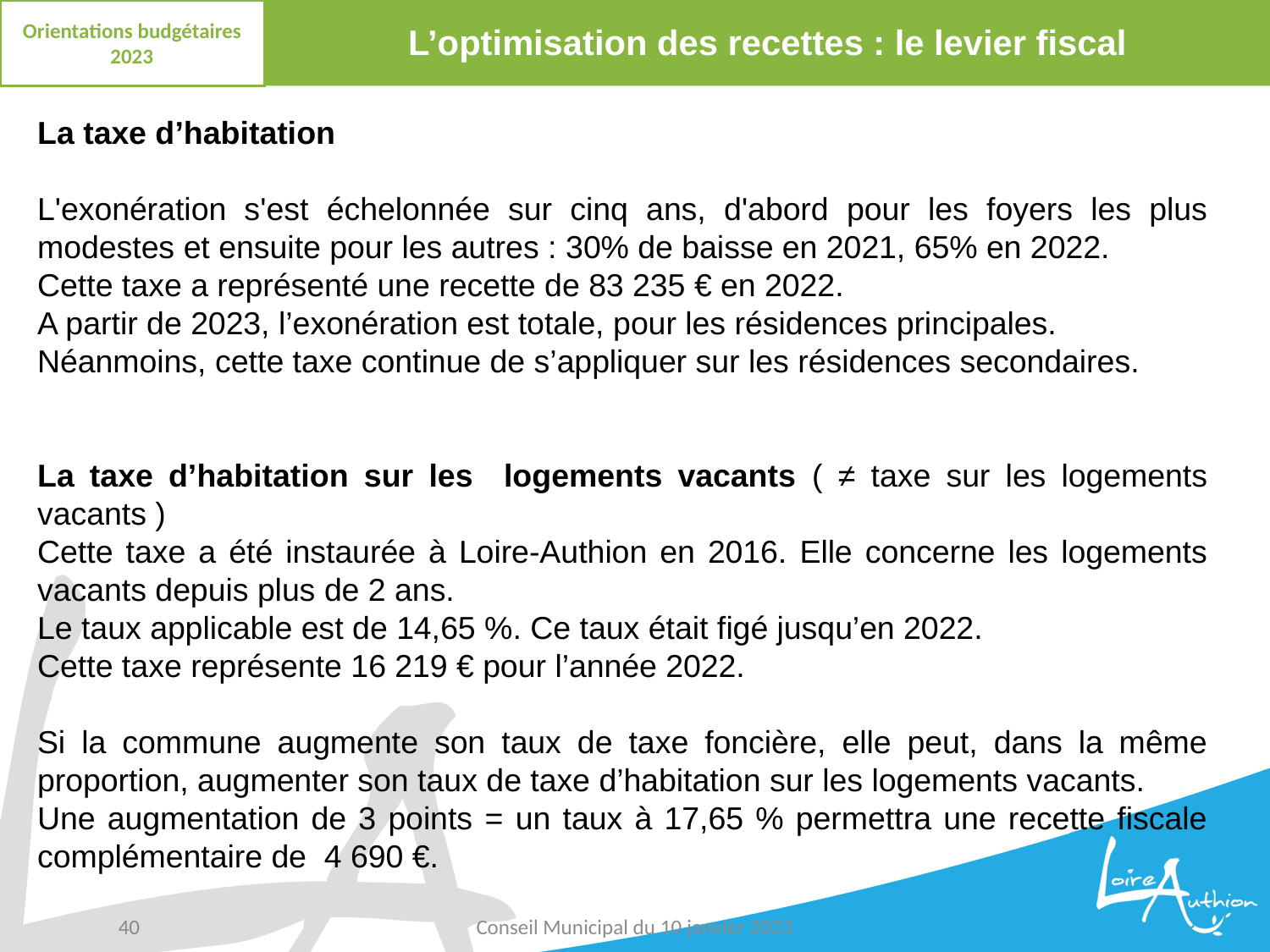

L’optimisation des recettes : le levier fiscal
Orientations budgétaires 2023
La taxe d’habitation

L'exonération s'est échelonnée sur cinq ans, d'abord pour les foyers les plus modestes et ensuite pour les autres : 30% de baisse en 2021, 65% en 2022.
Cette taxe a représenté une recette de 83 235 € en 2022.
A partir de 2023, l’exonération est totale, pour les résidences principales.
Néanmoins, cette taxe continue de s’appliquer sur les résidences secondaires.

La taxe d’habitation sur les  logements vacants ( ≠ taxe sur les logements vacants )
Cette taxe a été instaurée à Loire-Authion en 2016. Elle concerne les logements vacants depuis plus de 2 ans.
Le taux applicable est de 14,65 %. Ce taux était figé jusqu’en 2022.
Cette taxe représente 16 219 € pour l’année 2022.

Si la commune augmente son taux de taxe foncière, elle peut, dans la même proportion, augmenter son taux de taxe d’habitation sur les logements vacants.
Une augmentation de 3 points = un taux à 17,65 % permettra une recette fiscale complémentaire de  4 690 €.
40
Conseil Municipal du 10 janvier 2023